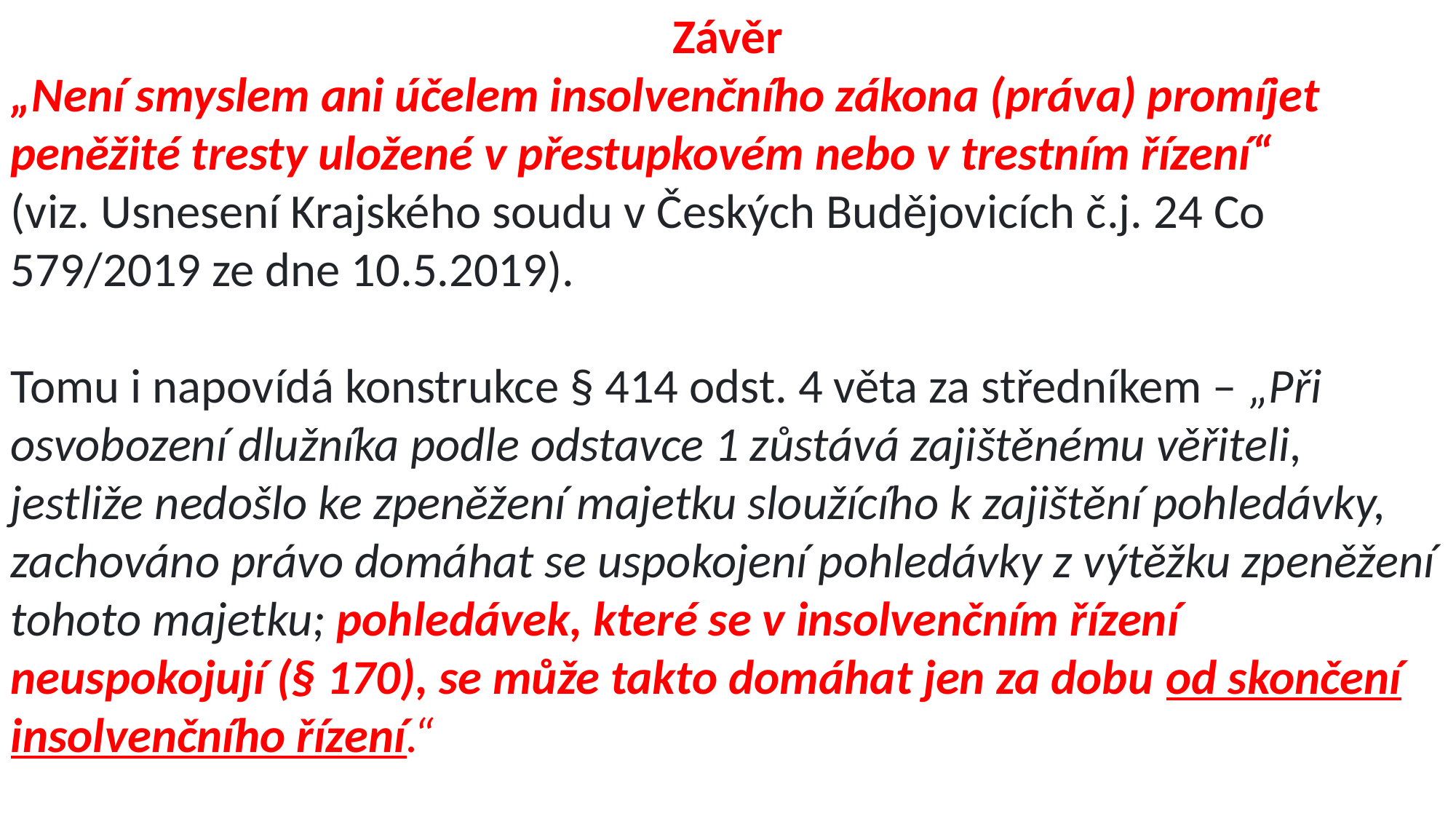

Závěr
„Není smyslem ani účelem insolvenčního zákona (práva) promíjet peněžité tresty uložené v přestupkovém nebo v trestním řízení“
(viz. Usnesení Krajského soudu v Českých Budějovicích č.j. 24 Co 579/2019 ze dne 10.5.2019).

Tomu i napovídá konstrukce § 414 odst. 4 věta za středníkem – „Při osvobození dlužníka podle odstavce 1 zůstává zajištěnému věřiteli, jestliže nedošlo ke zpeněžení majetku sloužícího k zajištění pohledávky, zachováno právo domáhat se uspokojení pohledávky z výtěžku zpeněžení tohoto majetku; pohledávek, které se v insolvenčním řízení neuspokojují (§ 170), se může takto domáhat jen za dobu od skončení insolvenčního řízení.“